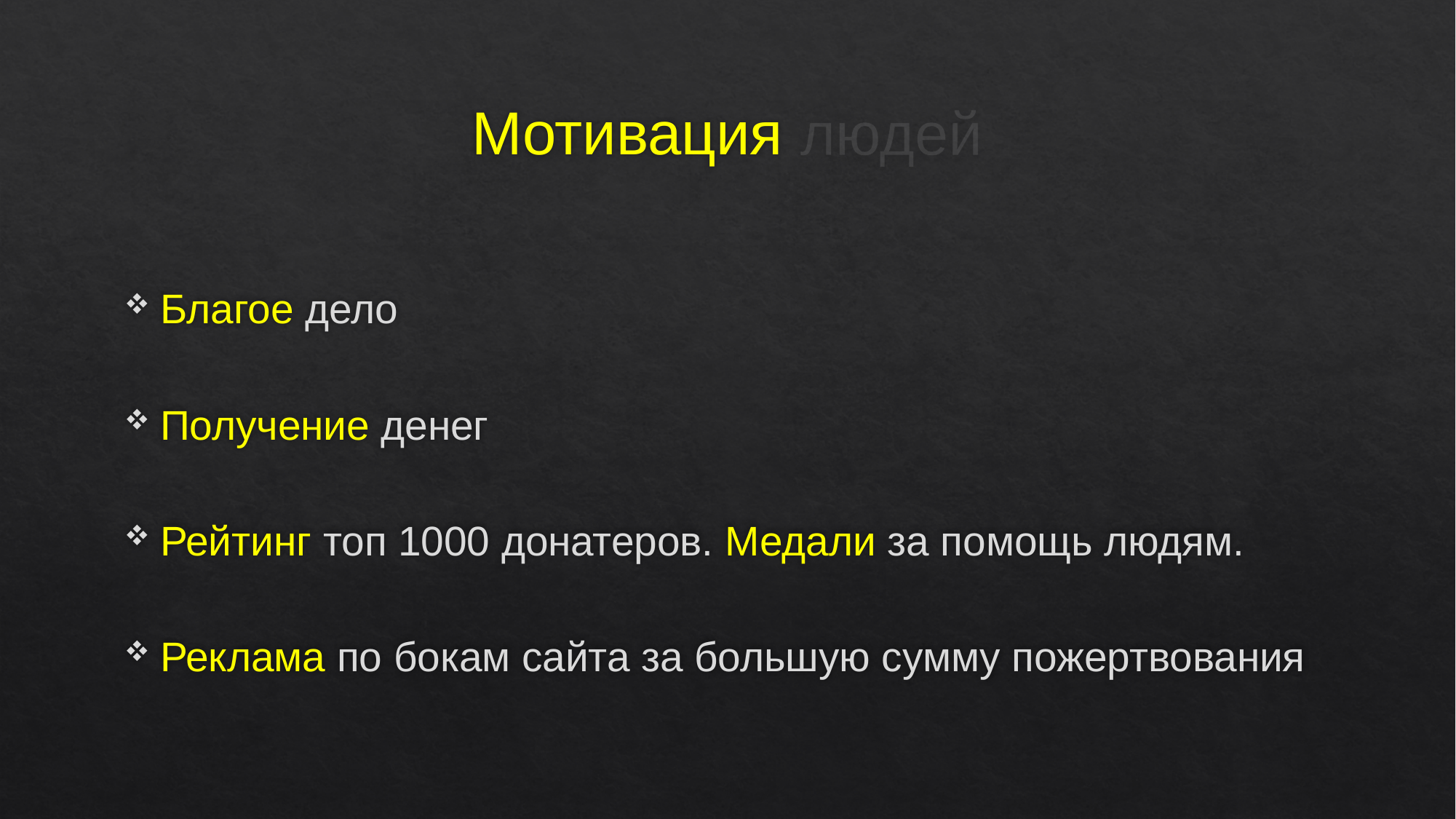

# Мотивация людей
Благое дело
Получение денег
Рейтинг топ 1000 донатеров. Медали за помощь людям.
Реклама по бокам сайта за большую сумму пожертвования